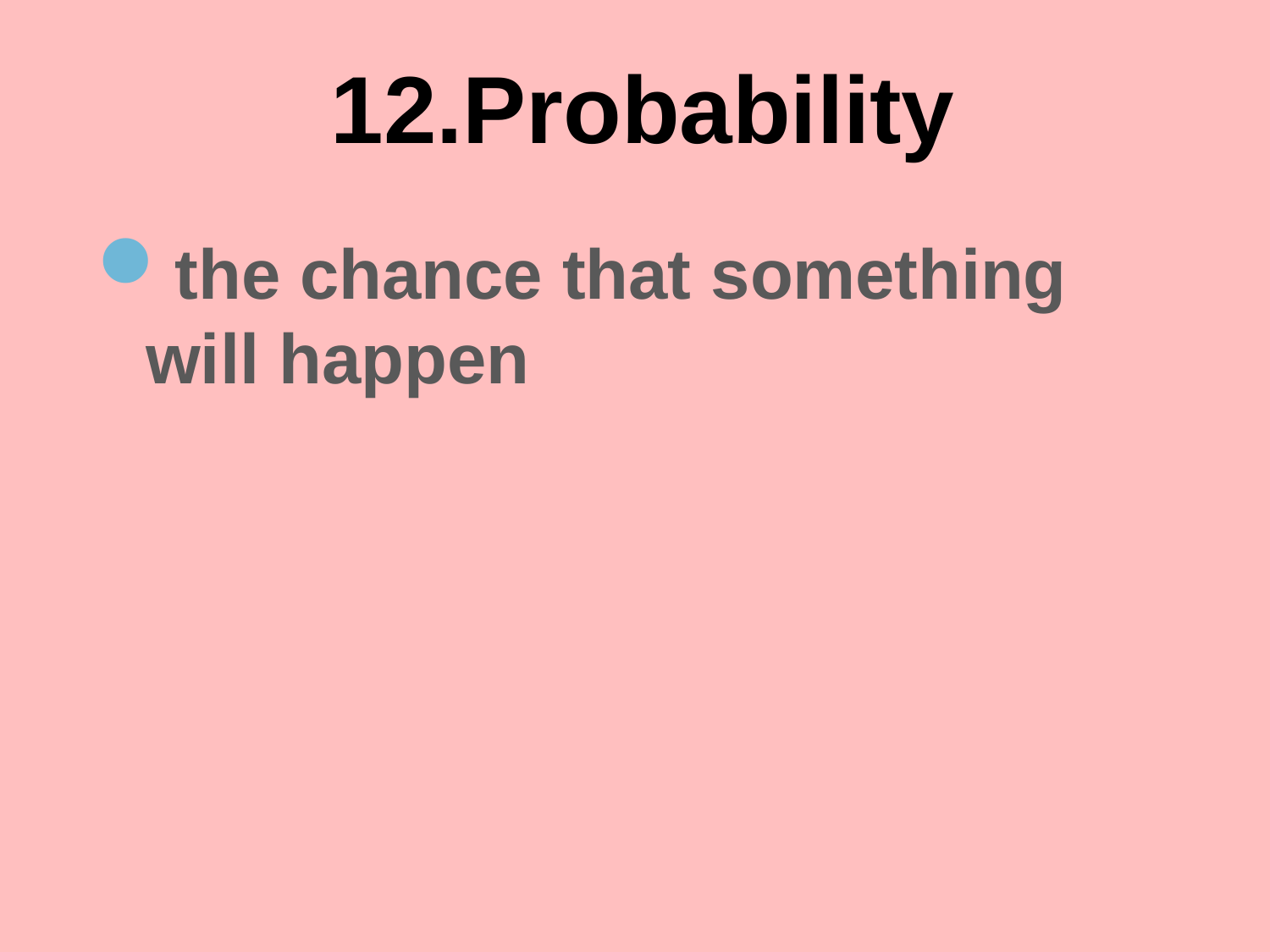

# 12.Probability
the chance that something will happen